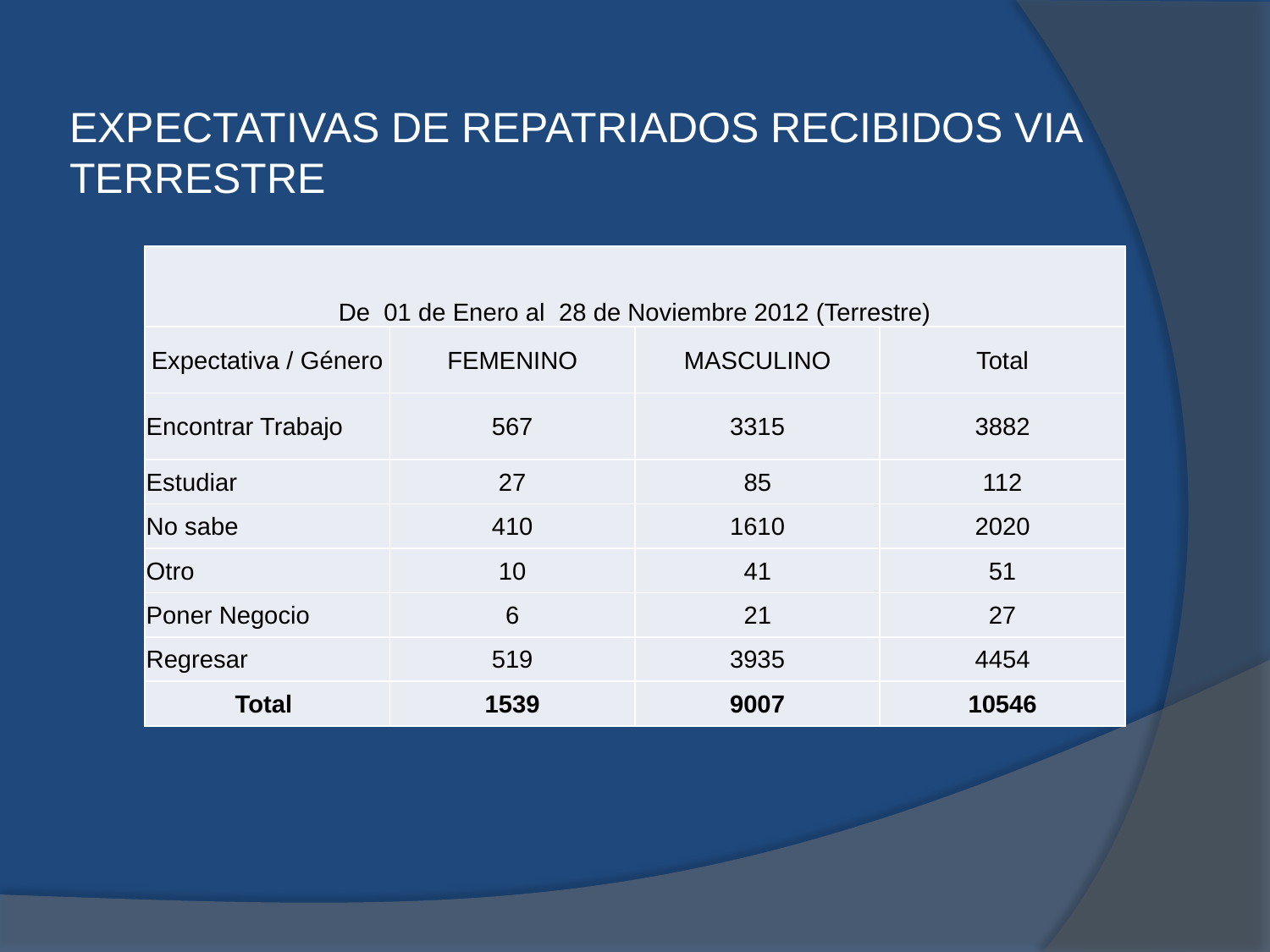

# EXPECTATIVAS DE REPATRIADOS RECIBIDOS VIA  TERRESTRE
| De 01 de Enero al 28 de Noviembre 2012 (Terrestre) |  |  |  |
| --- | --- | --- | --- |
| Expectativa / Género | FEMENINO | MASCULINO | Total |
| Encontrar Trabajo | 567 | 3315 | 3882 |
| Estudiar | 27 | 85 | 112 |
| No sabe | 410 | 1610 | 2020 |
| Otro | 10 | 41 | 51 |
| Poner Negocio | 6 | 21 | 27 |
| Regresar | 519 | 3935 | 4454 |
| Total | 1539 | 9007 | 10546 |